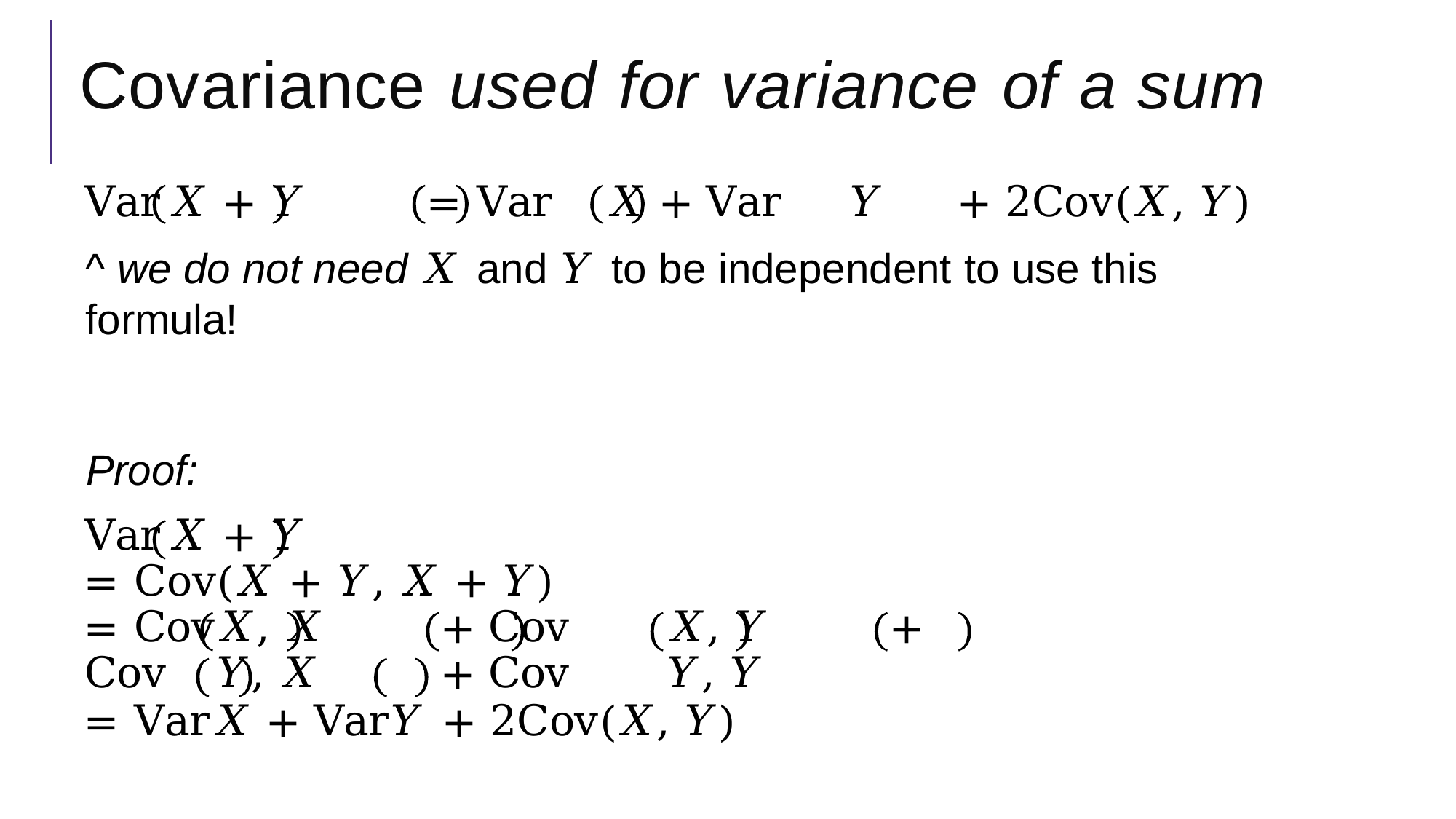

# Covariance used for variance of a sum
Var	𝑋 + 𝑌	= Var	𝑋	+ Var	𝑌	+ 2Cov(𝑋, 𝑌)
^ we do not need 𝑋 and 𝑌 to be independent to use this formula!

Proof:
Var	𝑋 + 𝑌
= Cov(𝑋 + 𝑌, 𝑋 + 𝑌)
= Cov	𝑋, 𝑋	+ Cov	𝑋, 𝑌	+ Cov	𝑌, 𝑋	+ Cov	𝑌, 𝑌
= Var	𝑋	+ Var	𝑌	+ 2Cov(𝑋, 𝑌)